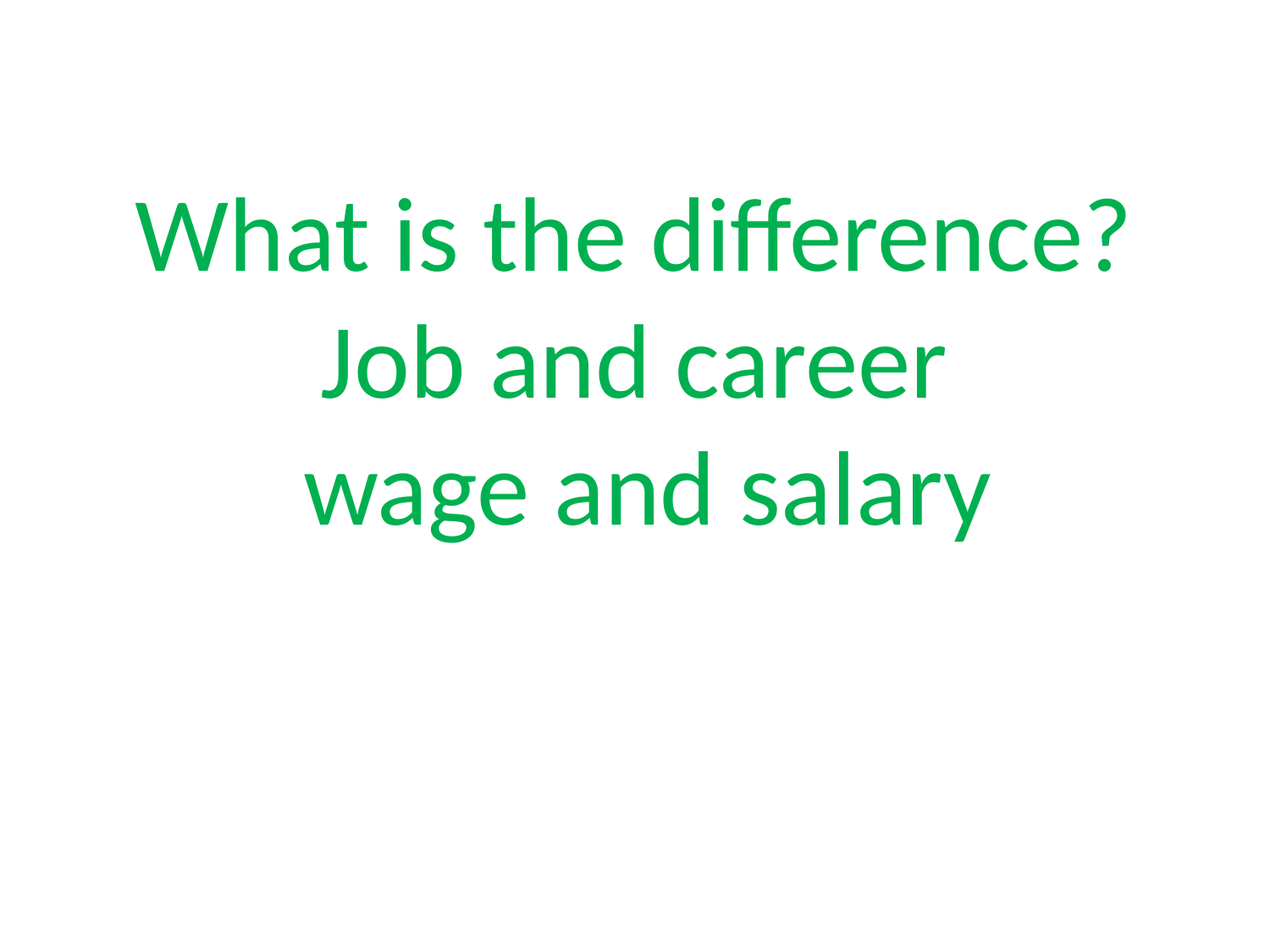

# What is the difference? Job and career wage and salary